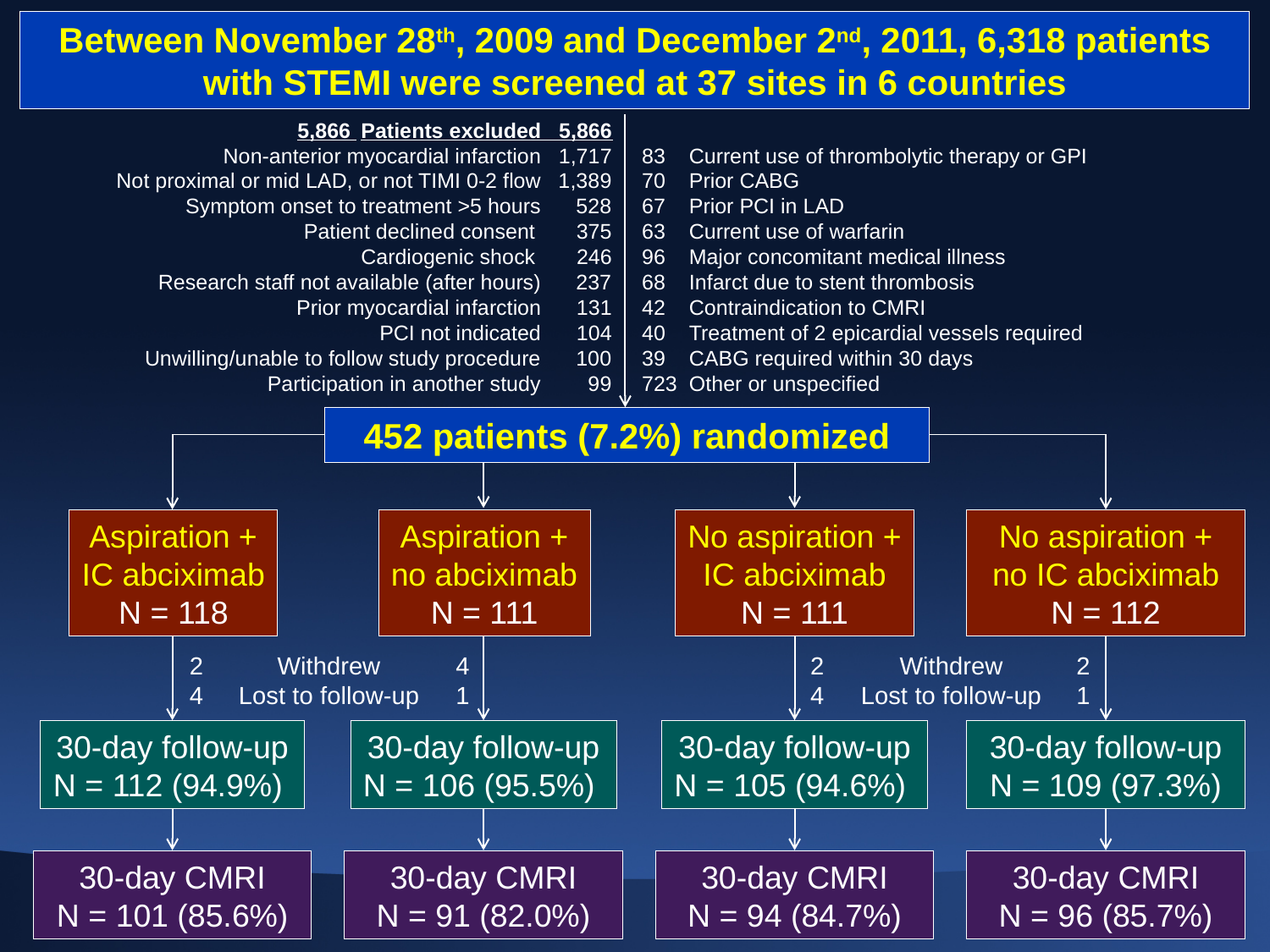

Between November 28th, 2009 and December 2nd, 2011, 6,318 patients with STEMI were screened at 37 sites in 6 countries
5,866 	Patients excluded   5,866
	Non-anterior myocardial infarction   1,717
Not proximal or mid LAD, or not TIMI 0-2 flow   1,389
Symptom onset to treatment >5 hours      528
Patient declined consent       375
Cardiogenic shock       246
Research staff not available (after hours)      237
Prior myocardial infarction      131
PCI not indicated      104
Unwilling/unable to follow study procedure      100
Participation in another study        99

83	Current use of thrombolytic therapy or GPI
70	Prior CABG
67	Prior PCI in LAD
63	Current use of warfarin
96	Major concomitant medical illness
68	Infarct due to stent thrombosis
42	Contraindication to CMRI
40	Treatment of 2 epicardial vessels required
39	CABG required within 30 days
723 	Other or unspecified
452 patients (7.2%) randomized
Aspiration +
IC abciximab
N = 118
Aspiration +
no abciximab
N = 111
No aspiration +
IC abciximab
N = 111
No aspiration +
no IC abciximab
N = 112
2
4
Withdrew
Lost to follow-up
4
1
2
4
Withdrew
Lost to follow-up
2
1
30-day follow-up
N = 112 (94.9%)
30-day follow-up
N = 106 (95.5%)
30-day follow-up
N = 105 (94.6%)
30-day follow-up
N = 109 (97.3%)
30-day CMRI
N = 101 (85.6%)
30-day CMRI
N = 91 (82.0%)
30-day CMRI
N = 94 (84.7%)
30-day CMRI
N = 96 (85.7%)